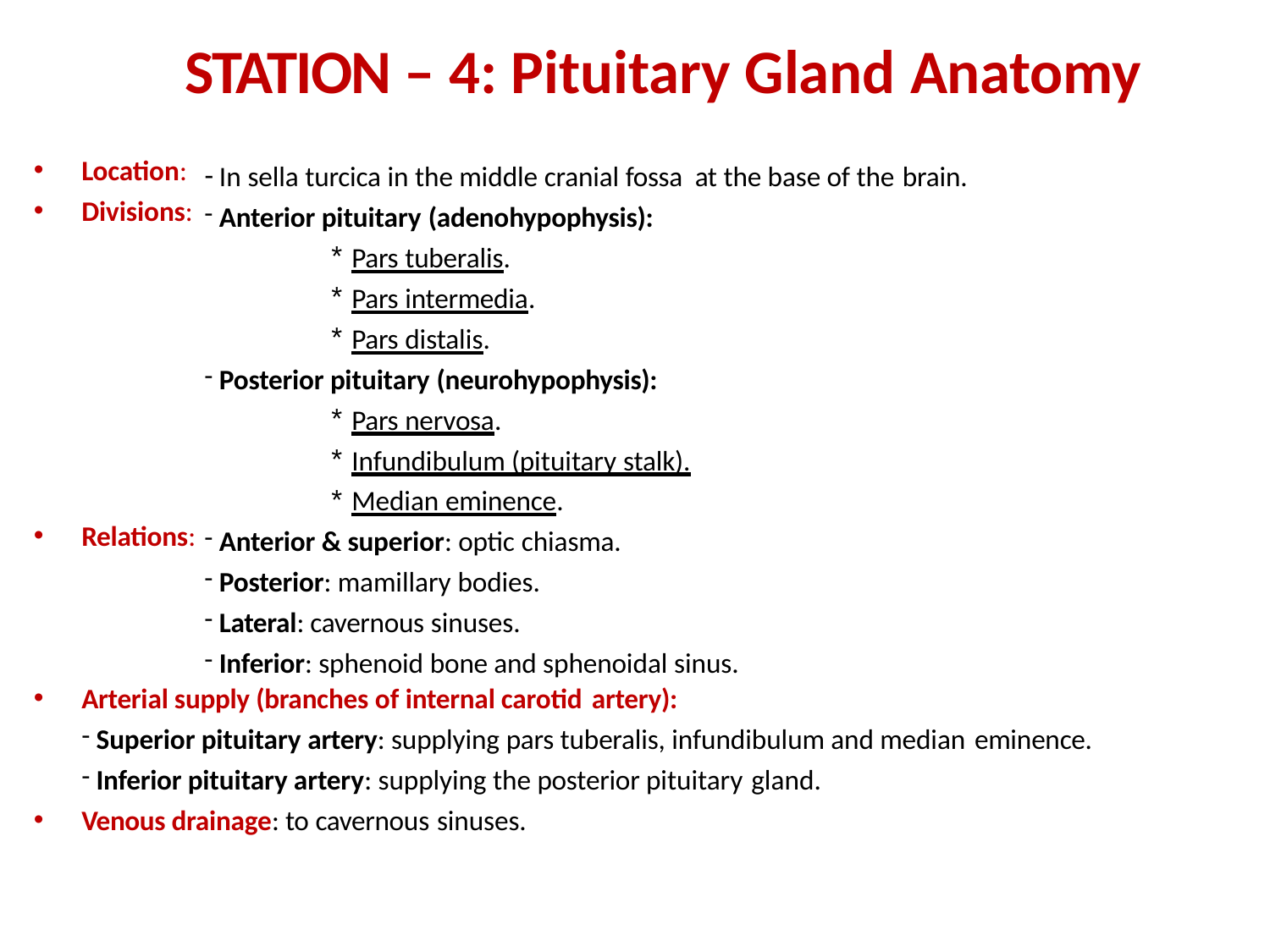

# STATION – 4: Pituitary Gland Anatomy
Location:
Divisions:
In sella turcica in the middle cranial fossa  at the base of the brain.
Anterior pituitary (adenohypophysis):
Pars tuberalis.
Pars intermedia.
Pars distalis.
Posterior pituitary (neurohypophysis):
Pars nervosa.
Infundibulum (pituitary stalk).
Median eminence.
Anterior & superior: optic chiasma.
Posterior: mamillary bodies.
Lateral: cavernous sinuses.
Inferior: sphenoid bone and sphenoidal sinus.
Relations:
Arterial supply (branches of internal carotid artery):
Superior pituitary artery: supplying pars tuberalis, infundibulum and median eminence.
Inferior pituitary artery: supplying the posterior pituitary gland.
Venous drainage: to cavernous sinuses.